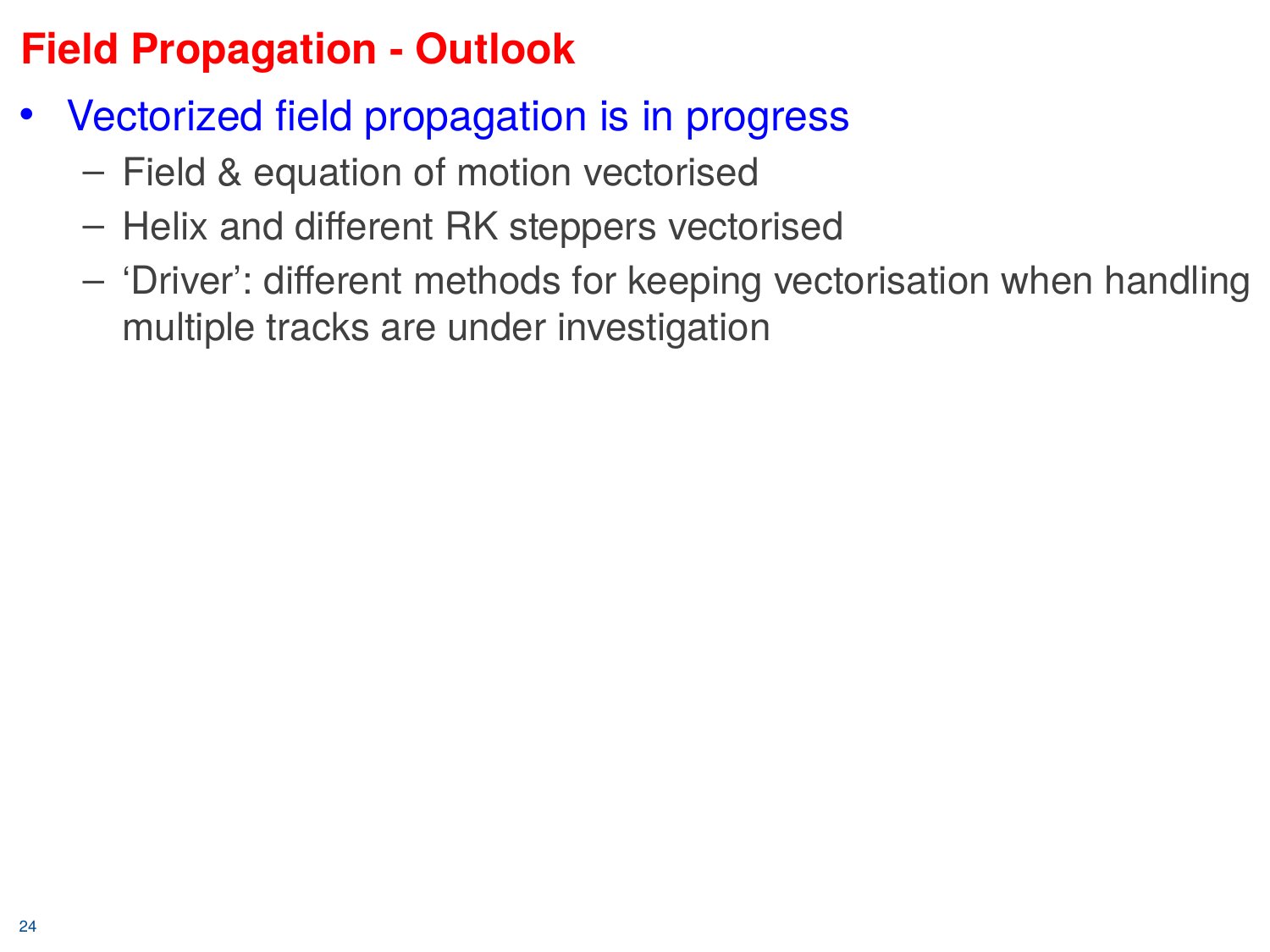

# Field Propagation - Outlook
Vectorized field propagation is in progress
Field & equation of motion vectorised
Helix and different RK steppers vectorised
‘Driver’: different methods for keeping vectorisation when handling multiple tracks are under investigation

24